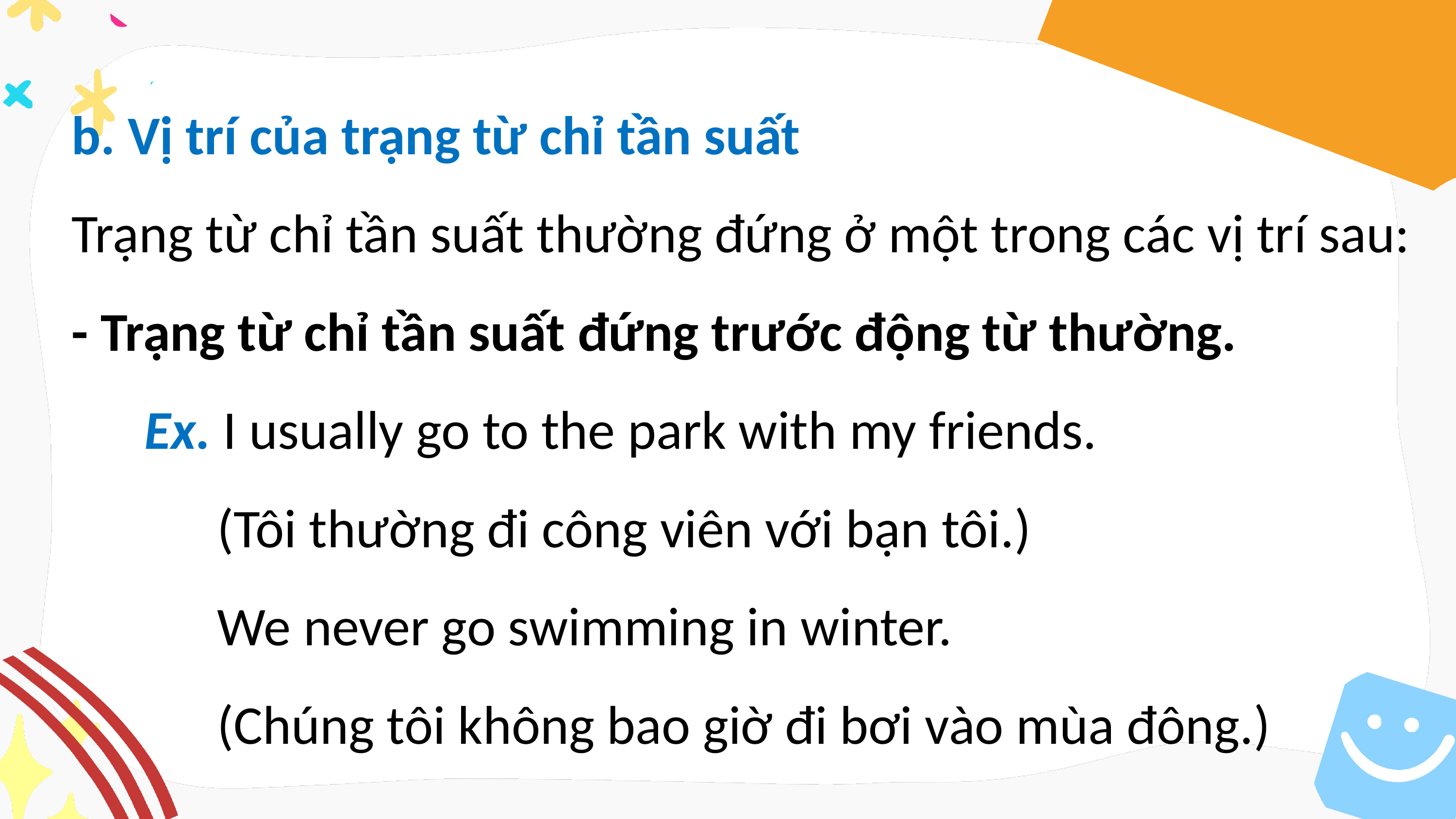

b. Vị trí của trạng từ chỉ tần suất
Trạng từ chỉ tần suất thường đứng ở một trong các vị trí sau:
- Trạng từ chỉ tần suất đứng trước động từ thường.
	Ex. I usually go to the park with my friends.
		(Tôi thường đi công viên với bạn tôi.)
		We never go swimming in winter.
		(Chúng tôi không bao giờ đi bơi vào mùa đông.)